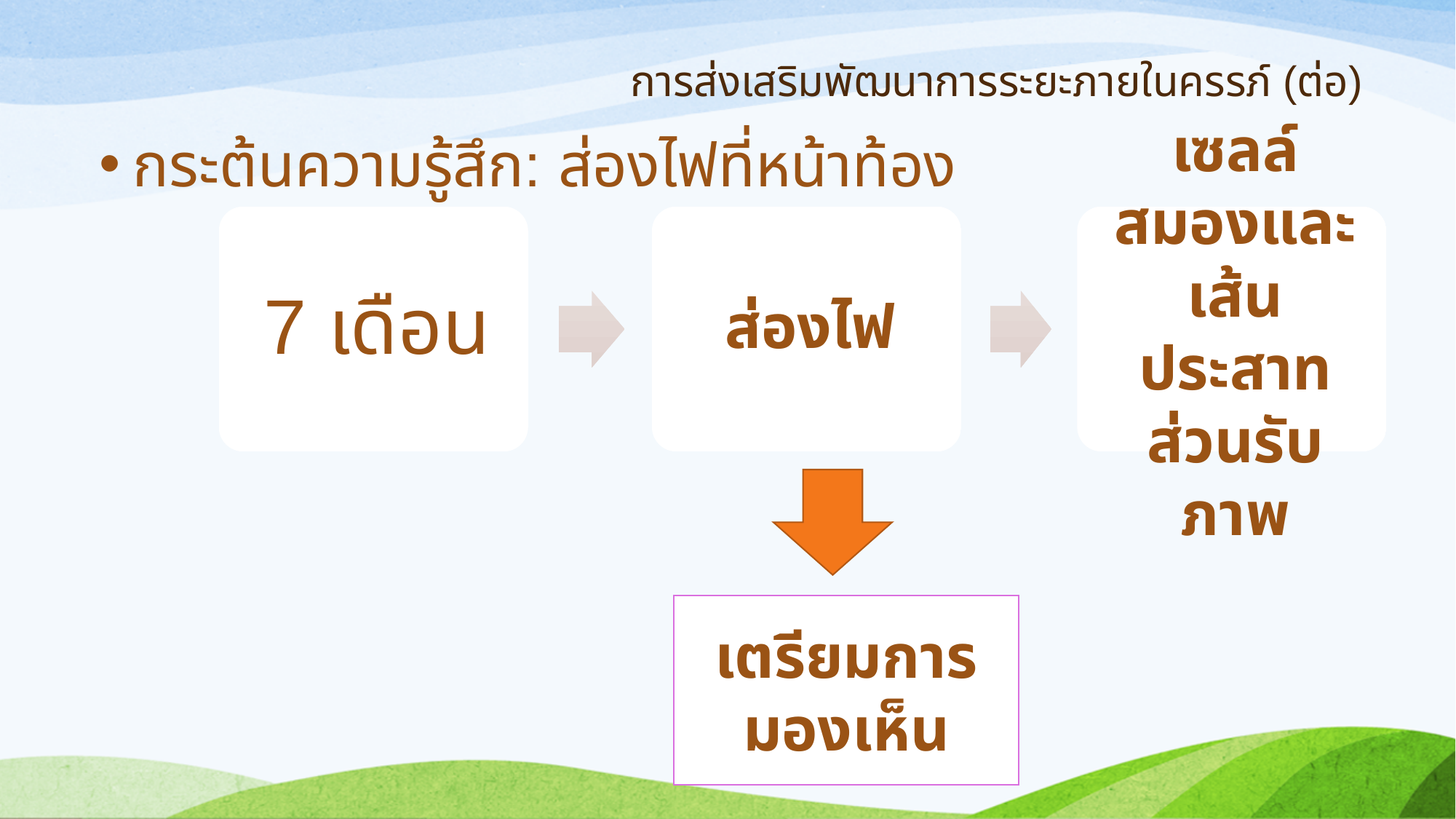

# การส่งเสริมพัฒนาการระยะภายในครรภ์ (ต่อ)
กระต้นความรู้สึก: ส่องไฟที่หน้าท้อง

7 เดือน

ส่องไฟ

เซลล์สมองและเส้นประสาทส่วนรับภาพ

เตรียมการมองเห็น